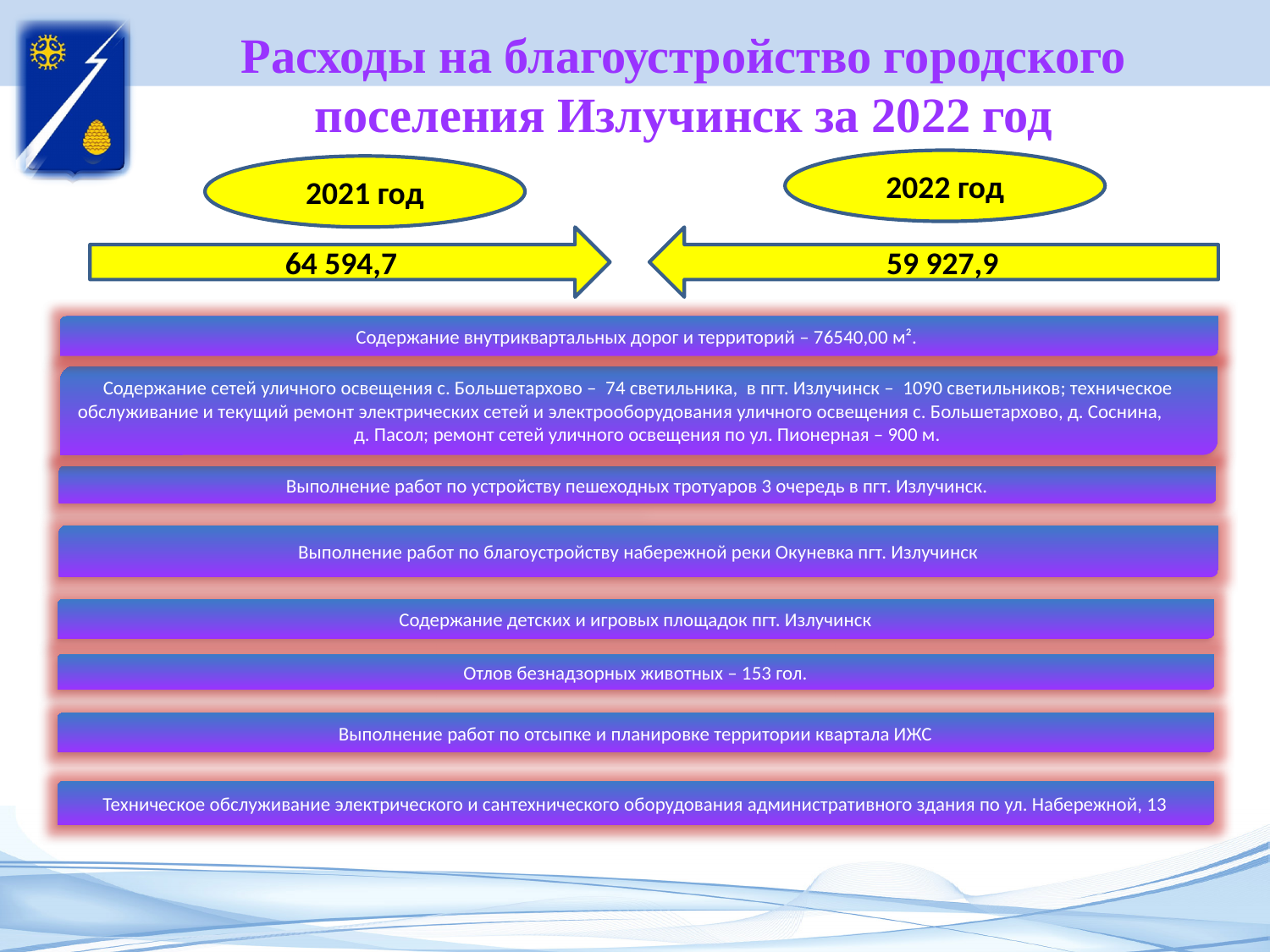

# Расходы на благоустройство городского поселения Излучинск за 2022 год
2022 год
2021 год
64 594,7
59 927,9
Содержание внутриквартальных дорог и территорий – 76540,00 м².

Содержание сетей уличного освещения с. Большетархово –  74 светильника,  в пгт. Излучинск –  1090 светильников; техническое обслуживание и текущий ремонт электрических сетей и электрооборудования уличного освещения с. Большетархово, д. Соснина,             д. Пасол; ремонт сетей уличного освещения по ул. Пионерная – 900 м.

Выполнение работ по устройству пешеходных тротуаров 3 очередь в пгт. Излучинск.

Выполнение работ по благоустройству набережной реки Окуневка пгт. Излучинск
Содержание детских и игровых площадок пгт. Излучинск

Отлов безнадзорных животных – 153 гол.

Выполнение работ по отсыпке и планировке территории квартала ИЖС

Техническое обслуживание электрического и сантехнического оборудования административного здания по ул. Набережной, 13